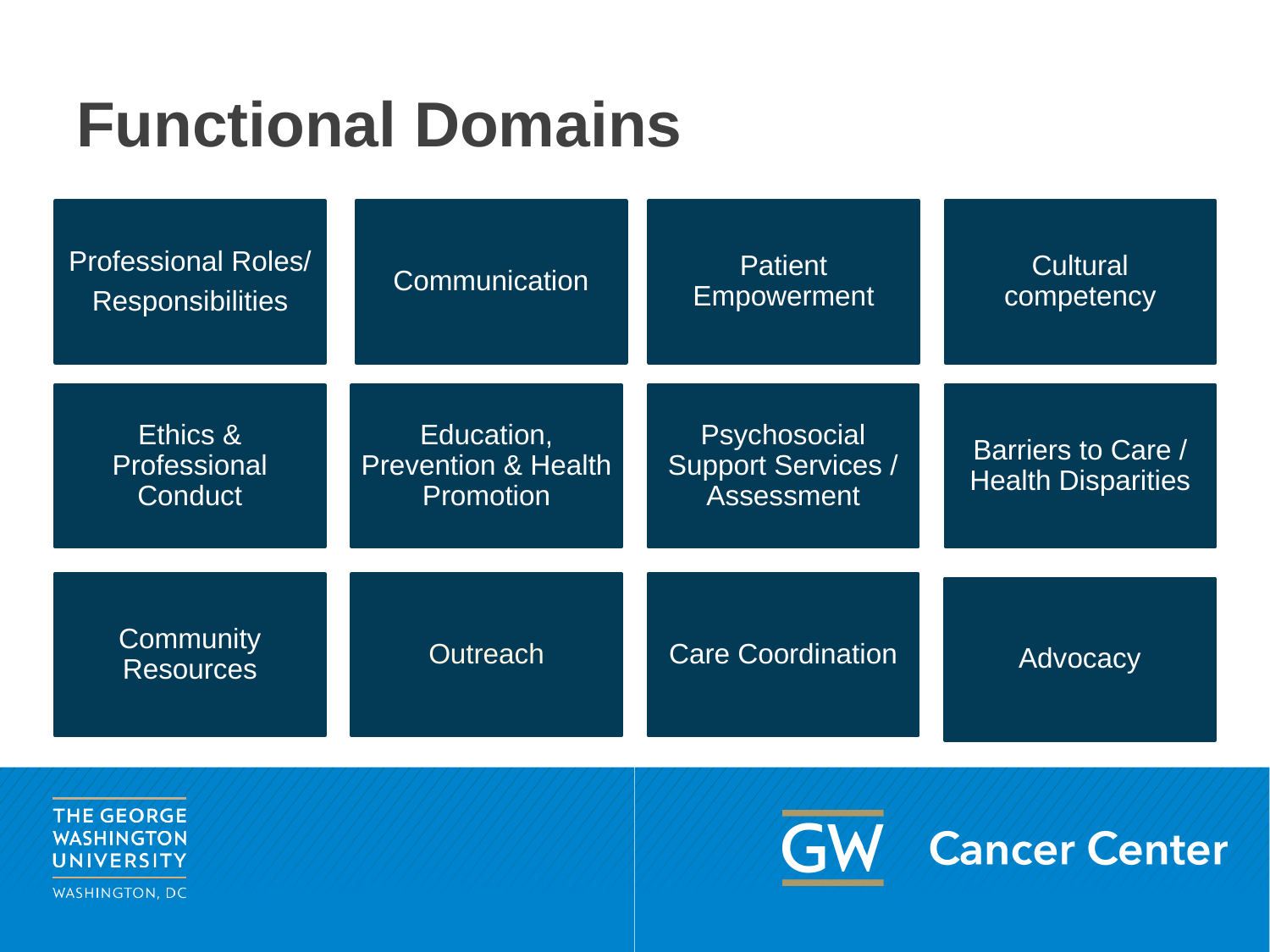

# Functional Domains
Professional Roles/
Responsibilities
Communication
Patient Empowerment
Cultural competency
Ethics & Professional Conduct
Education, Prevention & Health Promotion
Psychosocial Support Services / Assessment
Barriers to Care / Health Disparities
Community Resources
Outreach
Care Coordination
Advocacy